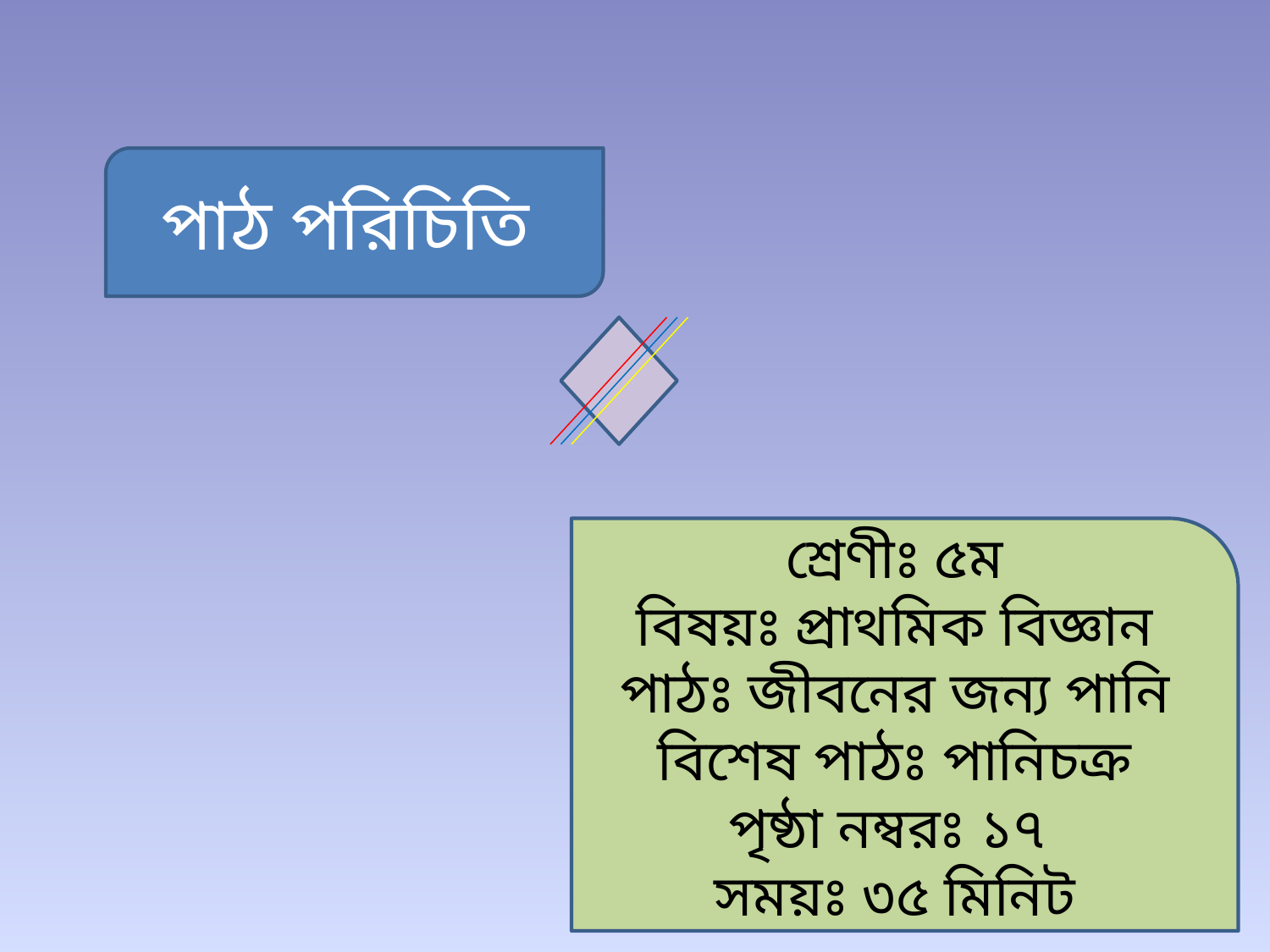

পাঠ পরিচিতি

শ্রেণীঃ ৫ম
বিষয়ঃ প্রাথমিক বিজ্ঞান
পাঠঃ জীবনের জন্য পানি
বিশেষ পাঠঃ পানিচক্র
পৃষ্ঠা নম্বরঃ ১৭
সময়ঃ ৩৫ মিনিট